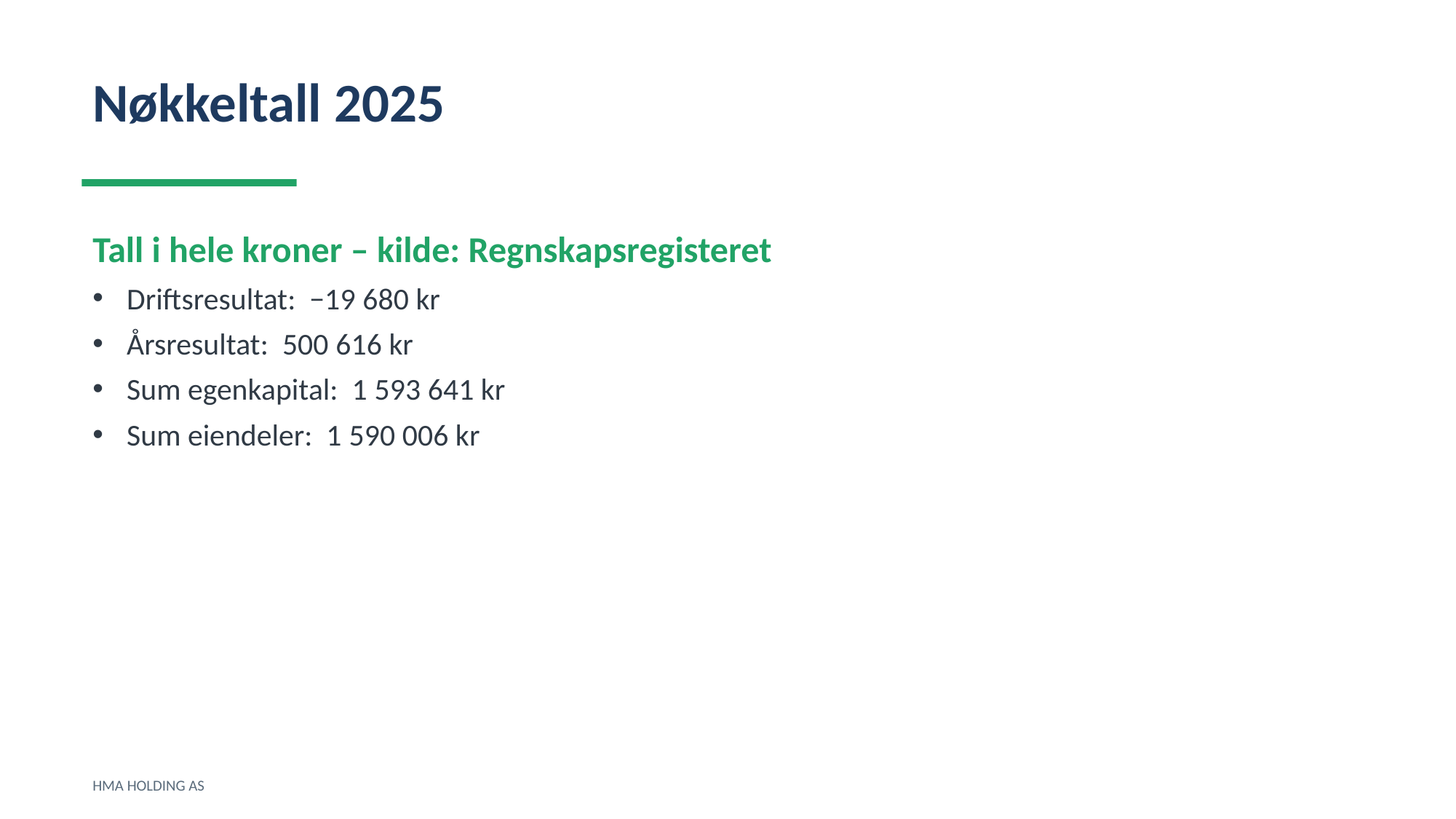

Nøkkeltall 2025

Tall i hele kroner – kilde: Regnskapsregisteret
Driftsresultat:  −19 680 kr
Årsresultat:  500 616 kr
Sum egenkapital:  1 593 641 kr
Sum eiendeler:  1 590 006 kr
HMA HOLDING AS